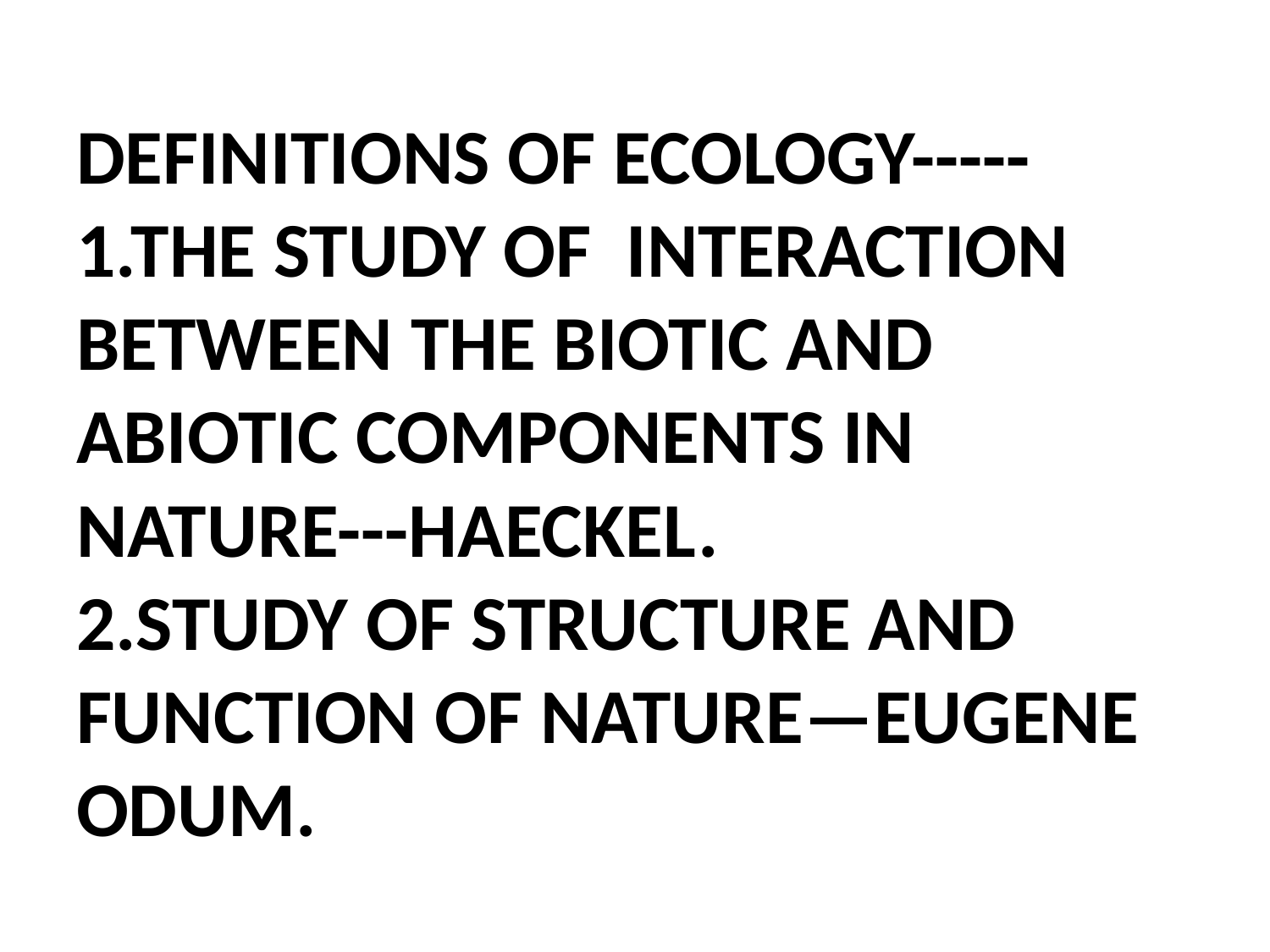

# DEFINITIONS OF ECOLOGY----- 1.THE STUDY OF  INTERACTION BETWEEN THE BIOTIC AND ABIOTIC COMPONENTS IN NATURE---HAECKEL. 2.STUDY OF STRUCTURE AND FUNCTION OF NATURE—EUGENE ODUM.